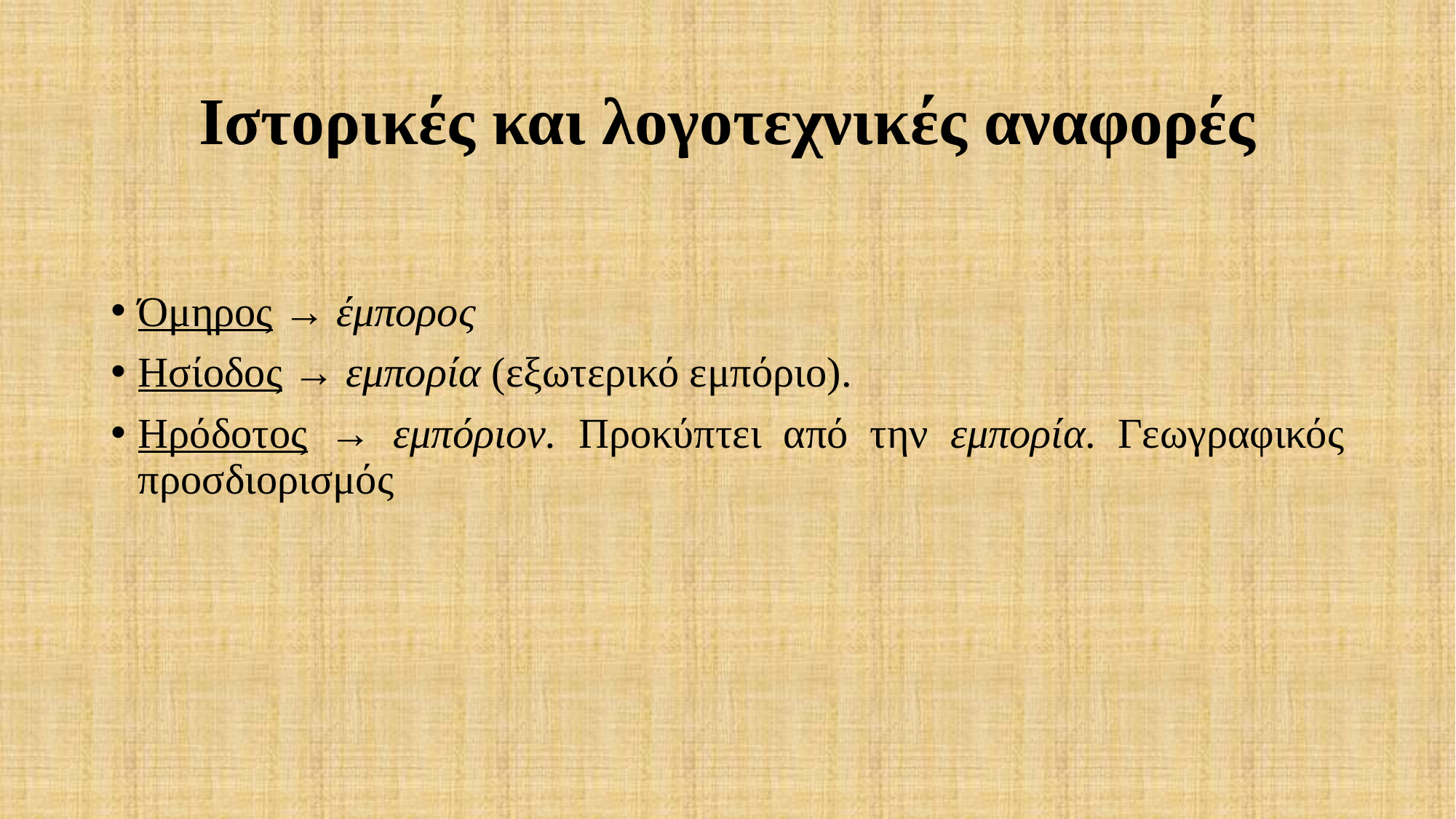

# Ιστορικές και λογοτεχνικές αναφορές

Όμηρος → έμπορος
Ησίοδος → εμπορία (εξωτερικό εμπόριο).
Ηρόδοτος → εμπόριον. Προκύπτει από την εμπορία. Γεωγραφικός προσδιορισμός